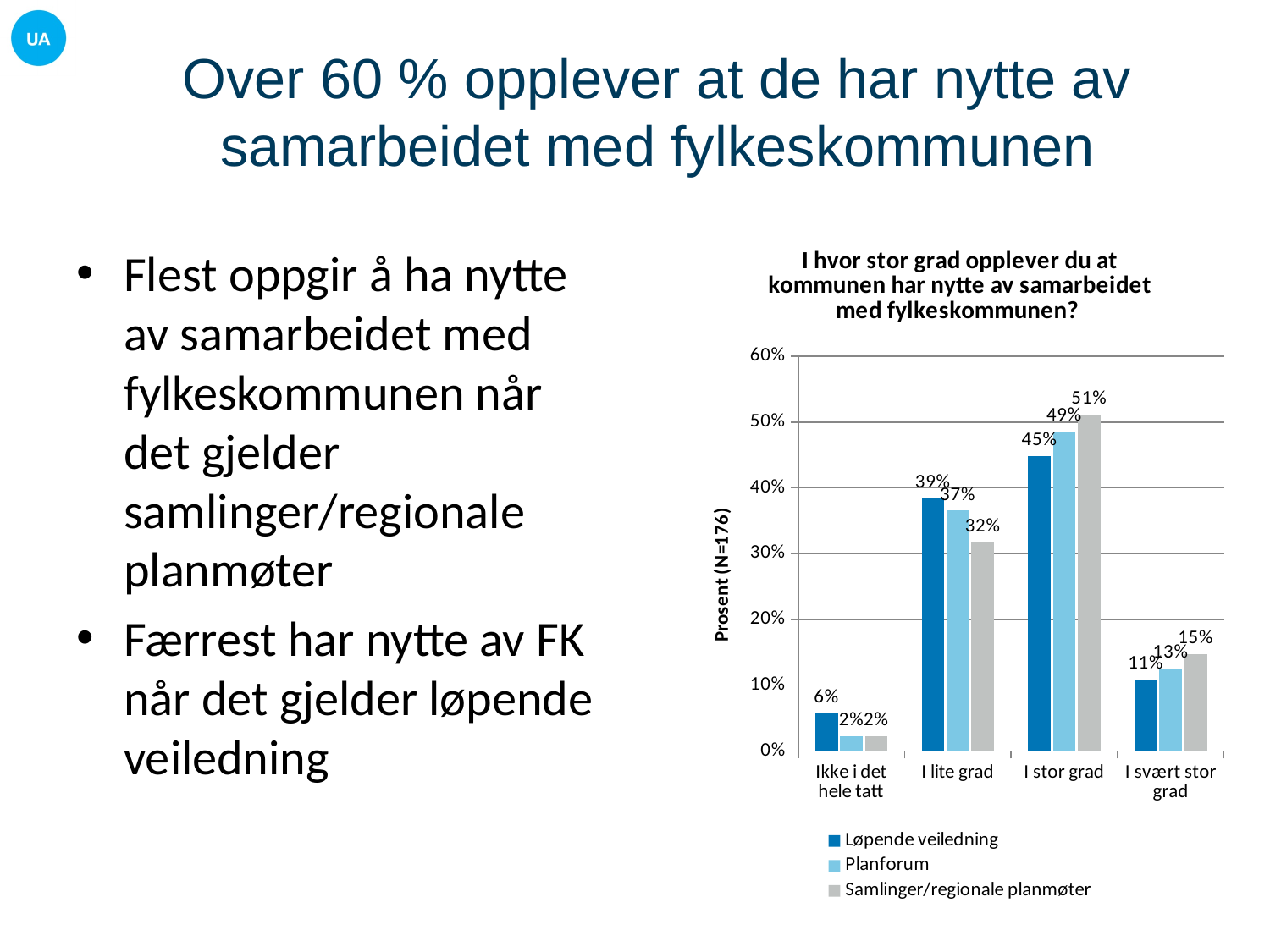

# Over 60 % opplever at de har nytte av samarbeidet med fylkeskommunen

### Chart: I hvor stor grad opplever du at kommunen har nytte av samarbeidet med fylkeskommunen?

| Category | Løpende veiledning | Planforum | Samlinger/regionale planmøter |
|---|---|---|---|
| Ikke i det hele tatt | 0.05747126436781609 | 0.022857142857142857 | 0.022727272727272728 |
| I lite grad | 0.3850574712643678 | 0.3657142857142857 | 0.3181818181818182 |
| I stor grad | 0.4482758620689655 | 0.4857142857142857 | 0.5113636363636364 |
| I svært stor grad | 0.10919540229885058 | 0.12571428571428572 | 0.14772727272727273 |
Flest oppgir å ha nytte av samarbeidet med fylkeskommunen når det gjelder samlinger/regionale planmøter
Færrest har nytte av FK når det gjelder løpende veiledning